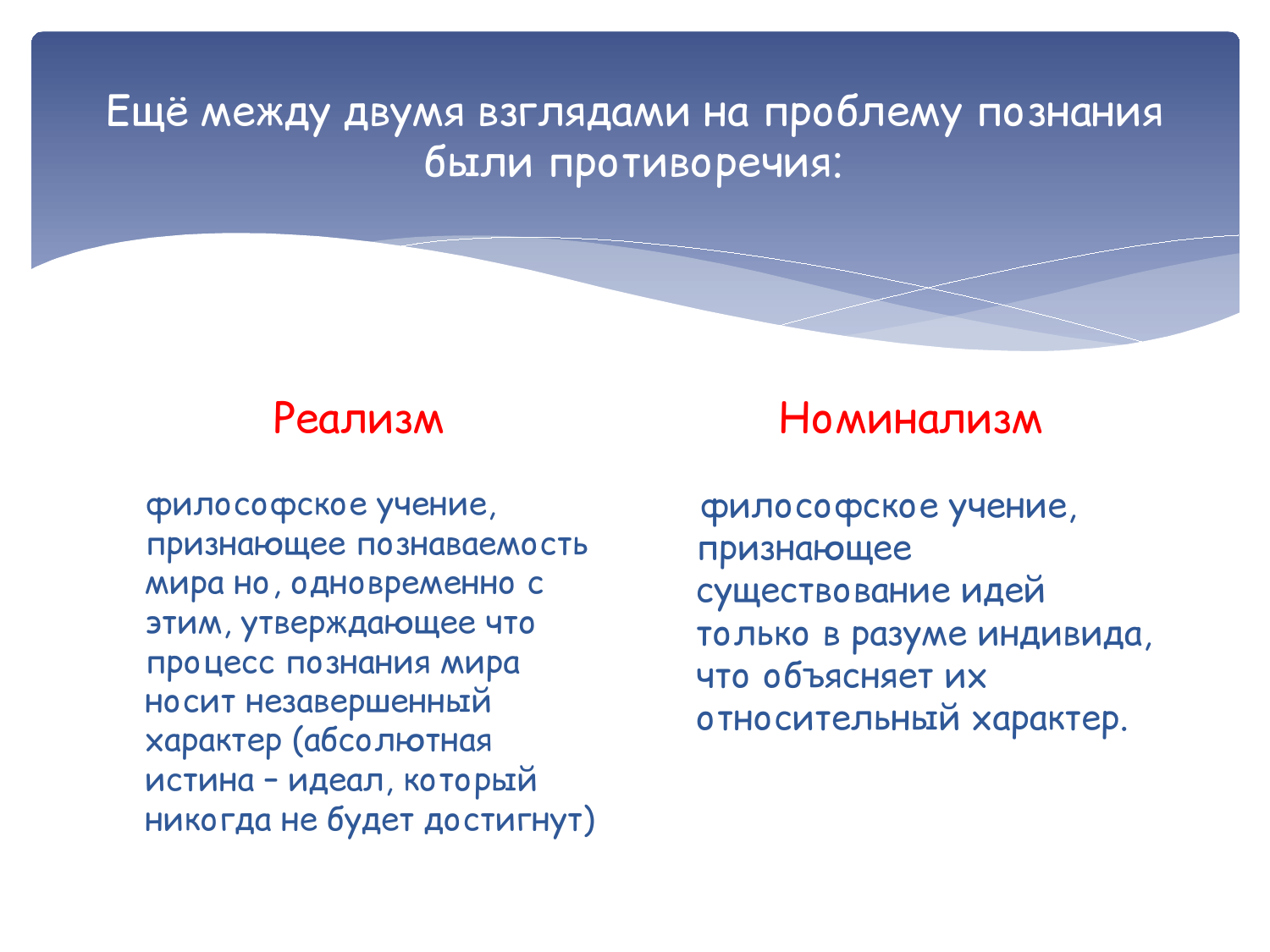

# Ещё между двумя взглядами на проблему познания были противоречия:
Номинализм
Реализм
    философское учение, признающее познаваемость мира но, одновременно с этим, утверждающее что процесс познания мира носит незавершенный характер (абсолютная истина – идеал, который никогда не будет достигнут)

    философское учение, признающее существование идей только в разуме индивида, что объясняет их относительный характер.